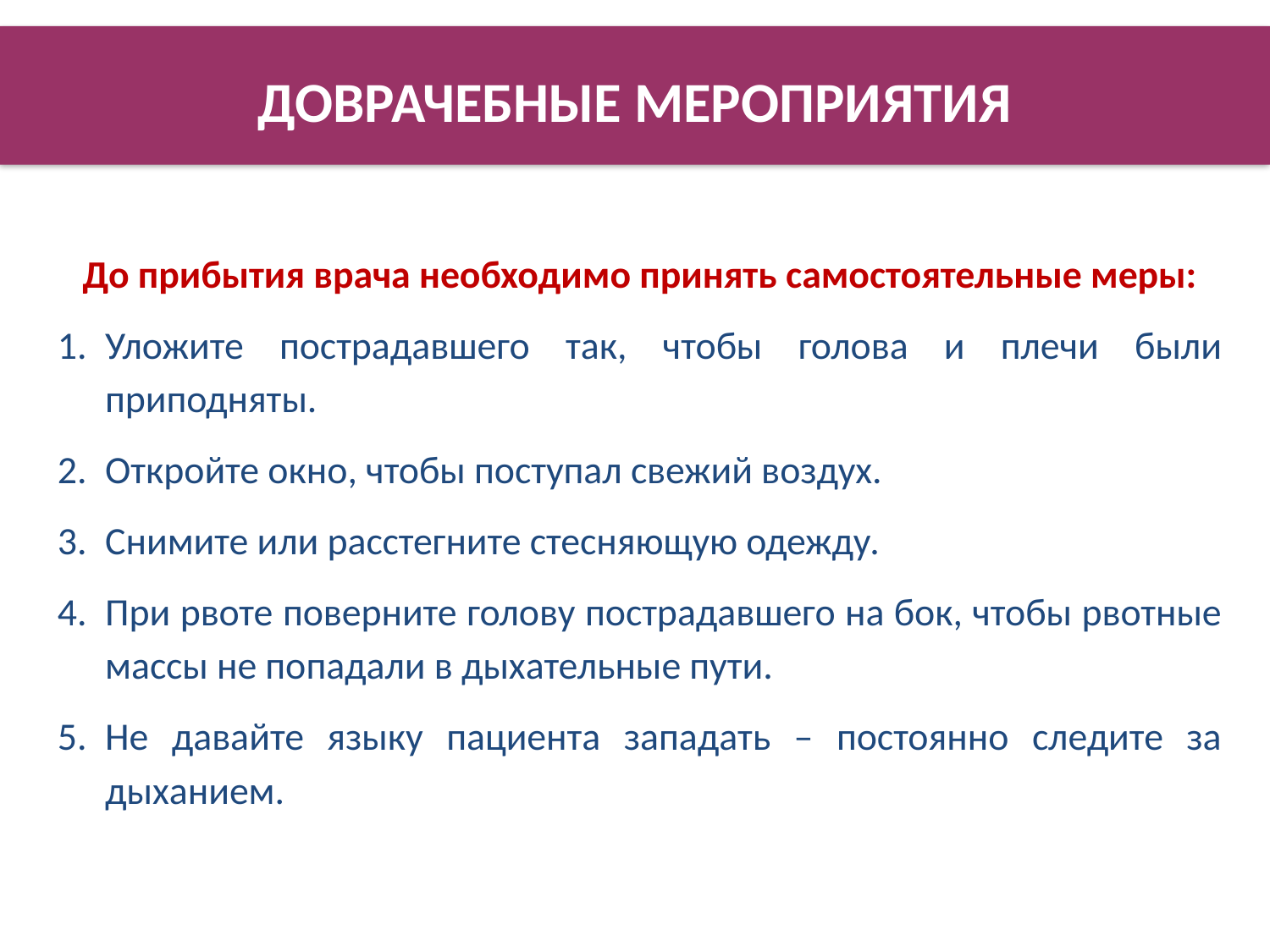

ДОВРАЧЕБНЫЕ МЕРОПРИЯТИЯ
До прибытия врача необходимо принять самостоятельные меры:
Уложите пострадавшего так, чтобы голова и плечи были приподняты.
Откройте окно, чтобы поступал свежий воздух.
Снимите или расстегните стесняющую одежду.
При рвоте поверните голову пострадавшего на бок, чтобы рвотные массы не попадали в дыхательные пути.
Не давайте языку пациента западать – постоянно следите за дыханием.